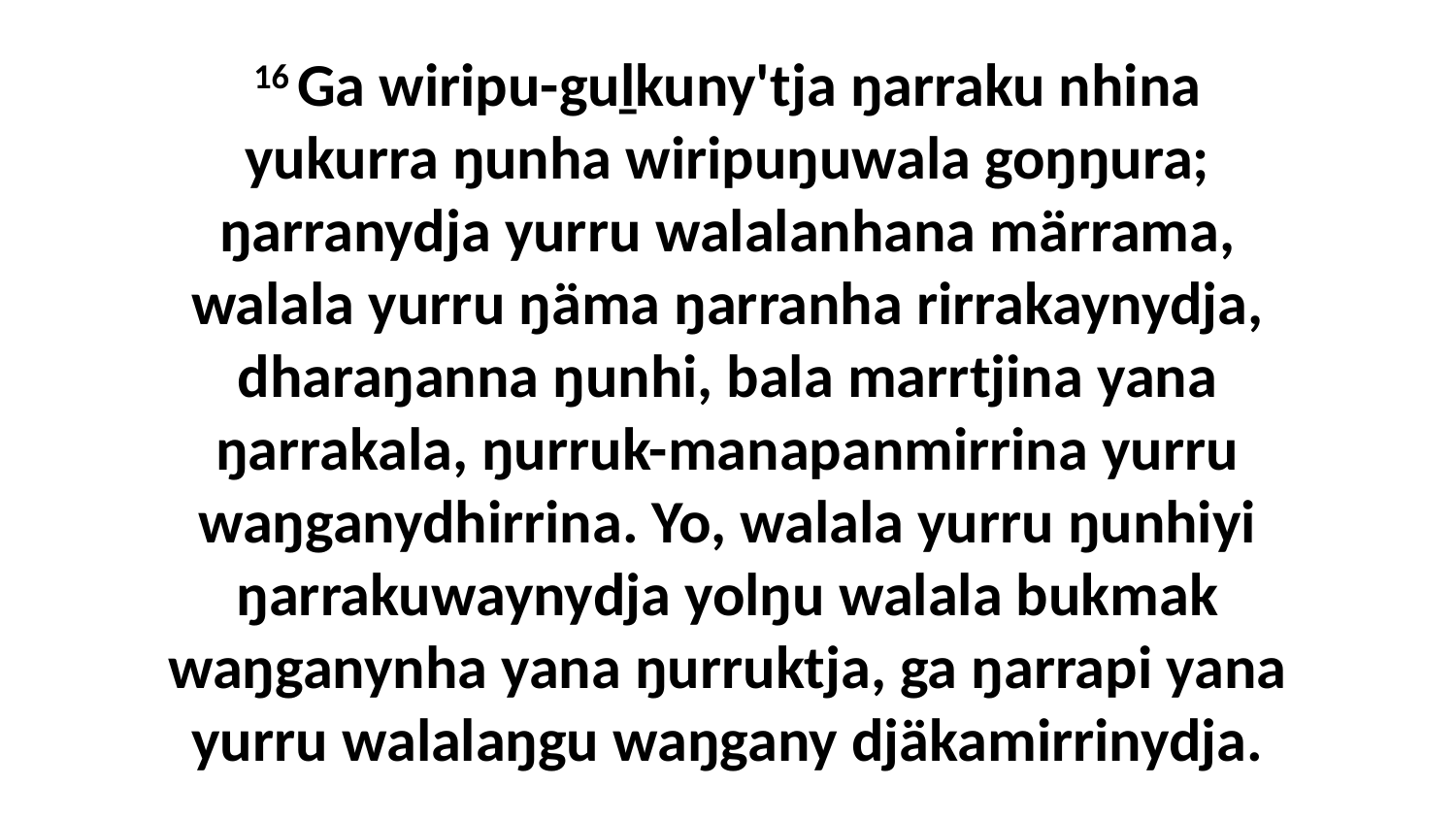

16 Ga wiripu-guḻkuny'tja ŋarraku nhina yukurra ŋunha wiripuŋuwala goŋŋura; ŋarranydja yurru walalanhana märrama, walala yurru ŋäma ŋarranha rirrakaynydja, dharaŋanna ŋunhi, bala marrtjina yana ŋarrakala, ŋurruk-manapanmirrina yurru waŋganydhirrina. Yo, walala yurru ŋunhiyi ŋarrakuwaynydja yolŋu walala bukmak waŋganynha yana ŋurruktja, ga ŋarrapi yana yurru walalaŋgu waŋgany djäkamirrinydja.